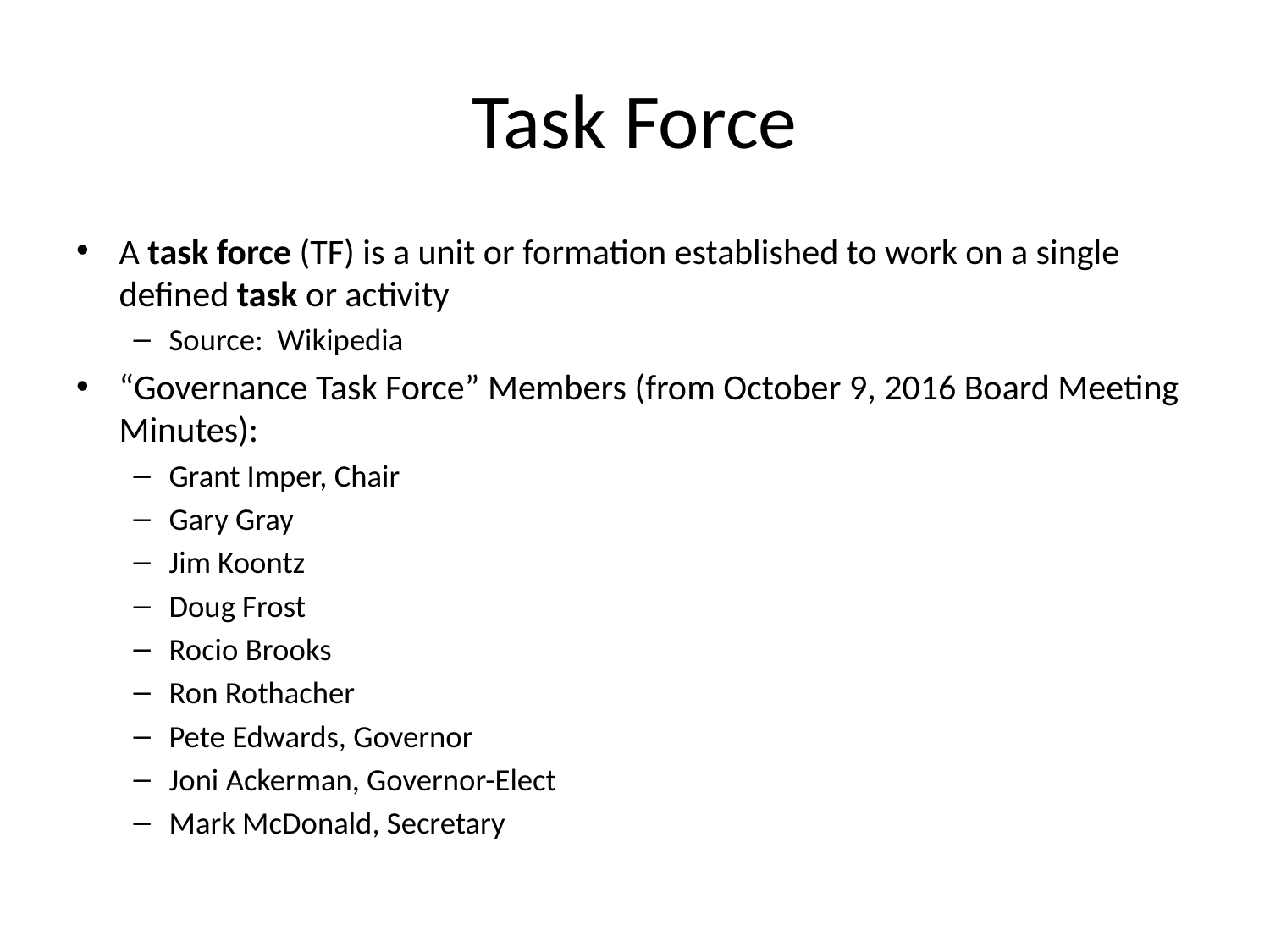

# Task Force
A task force (TF) is a unit or formation established to work on a single defined task or activity
Source:  Wikipedia
“Governance Task Force” Members (from October 9, 2016 Board Meeting Minutes):
Grant Imper, Chair
Gary Gray
Jim Koontz
Doug Frost
Rocio Brooks
Ron Rothacher
Pete Edwards, Governor
Joni Ackerman, Governor-Elect
Mark McDonald, Secretary